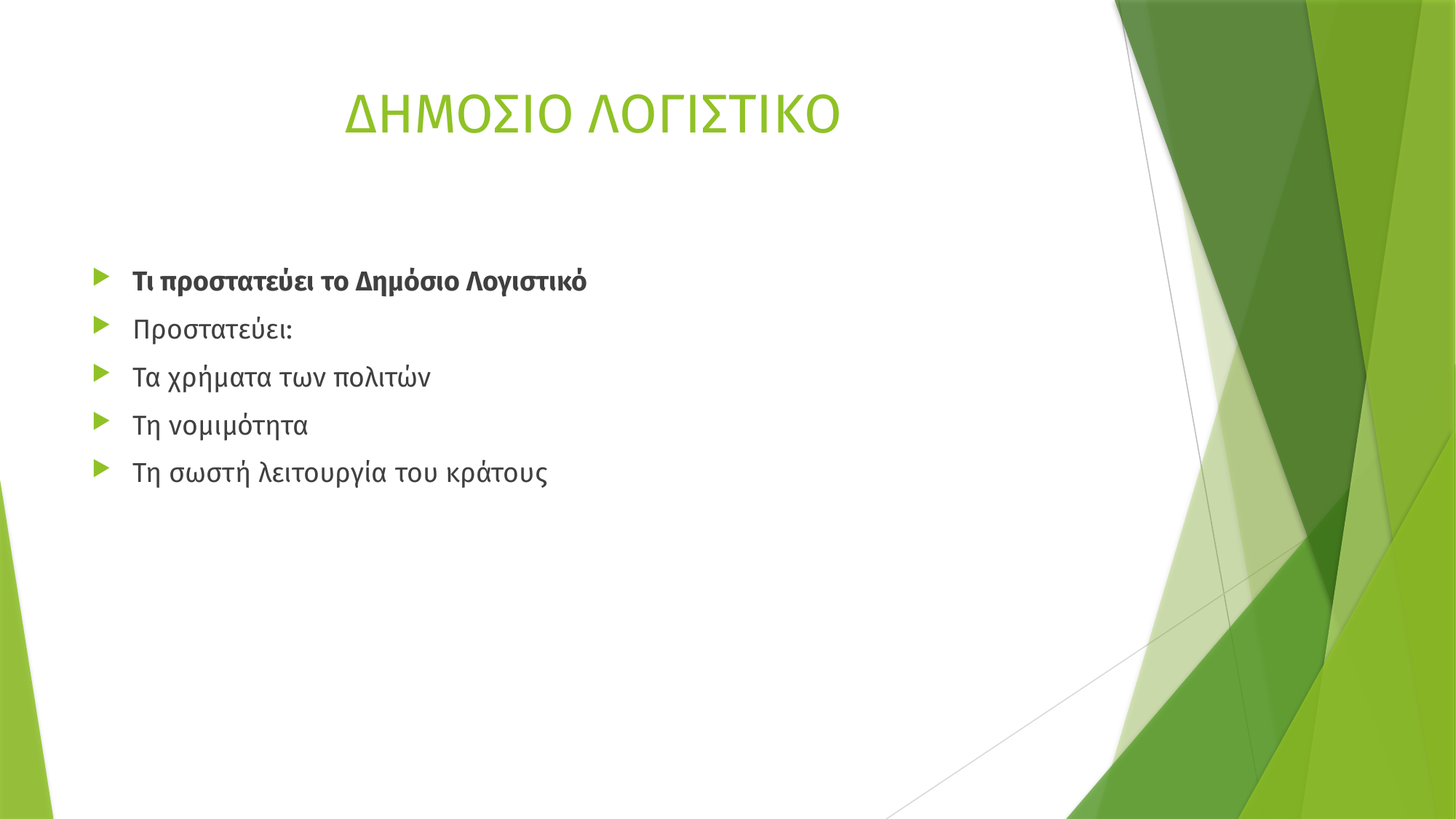

# ΔΗΜΟΣΙΟ ΛΟΓΙΣΤΙΚΟ
Τι προστατεύει το Δημόσιο Λογιστικό
Προστατεύει:
Τα χρήματα των πολιτών
Τη νομιμότητα
Τη σωστή λειτουργία του κράτους